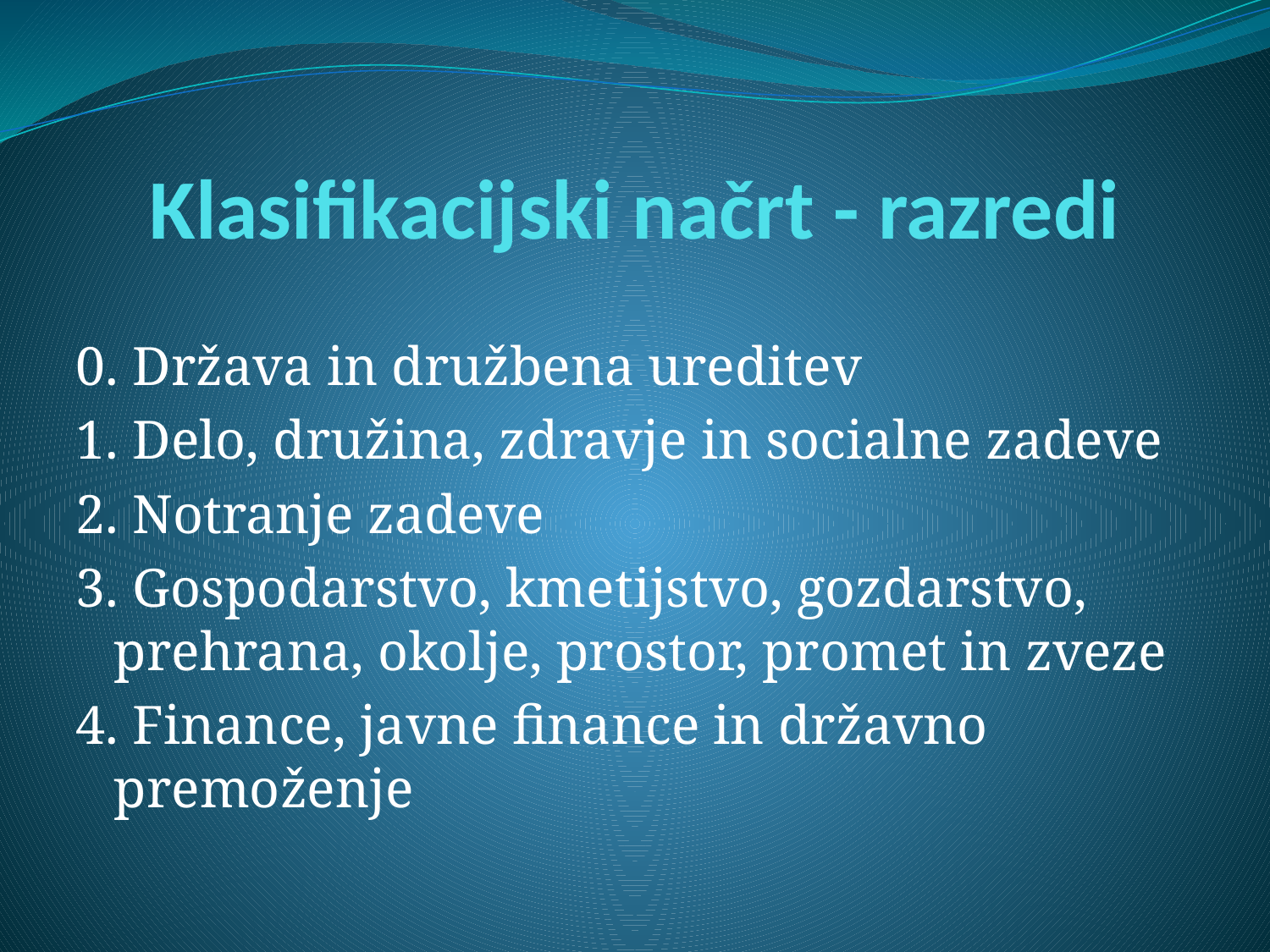

# Klasifikacijski načrt - razredi
0. Država in družbena ureditev
1. Delo, družina, zdravje in socialne zadeve
2. Notranje zadeve
3. Gospodarstvo, kmetijstvo, gozdarstvo, prehrana, okolje, prostor, promet in zveze
4. Finance, javne finance in državno premoženje